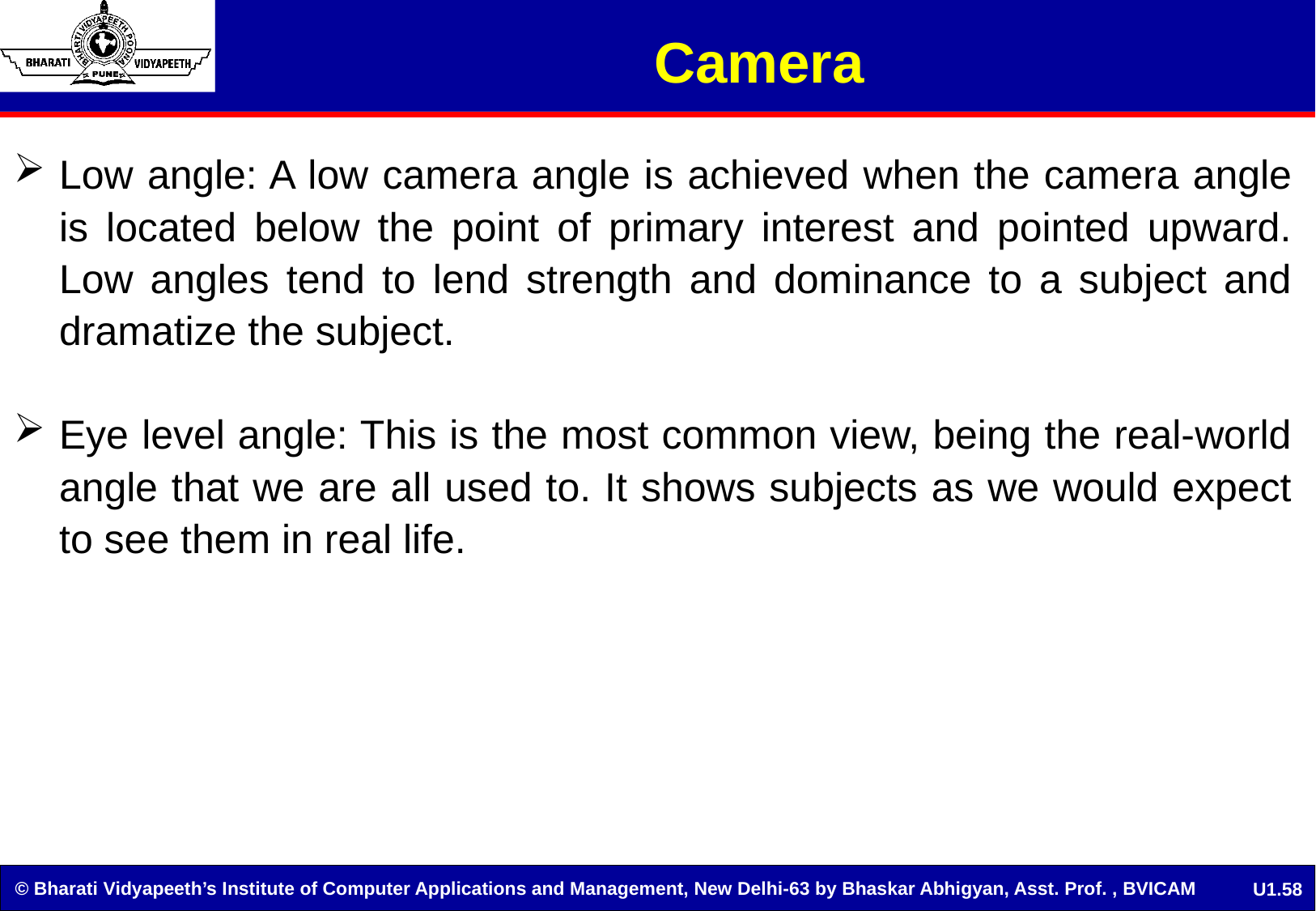

# Camera
Low angle: A low camera angle is achieved when the camera angle is located below the point of primary interest and pointed upward. Low angles tend to lend strength and dominance to a subject and dramatize the subject.

Eye level angle: This is the most common view, being the real-world angle that we are all used to. It shows subjects as we would expect to see them in real life.